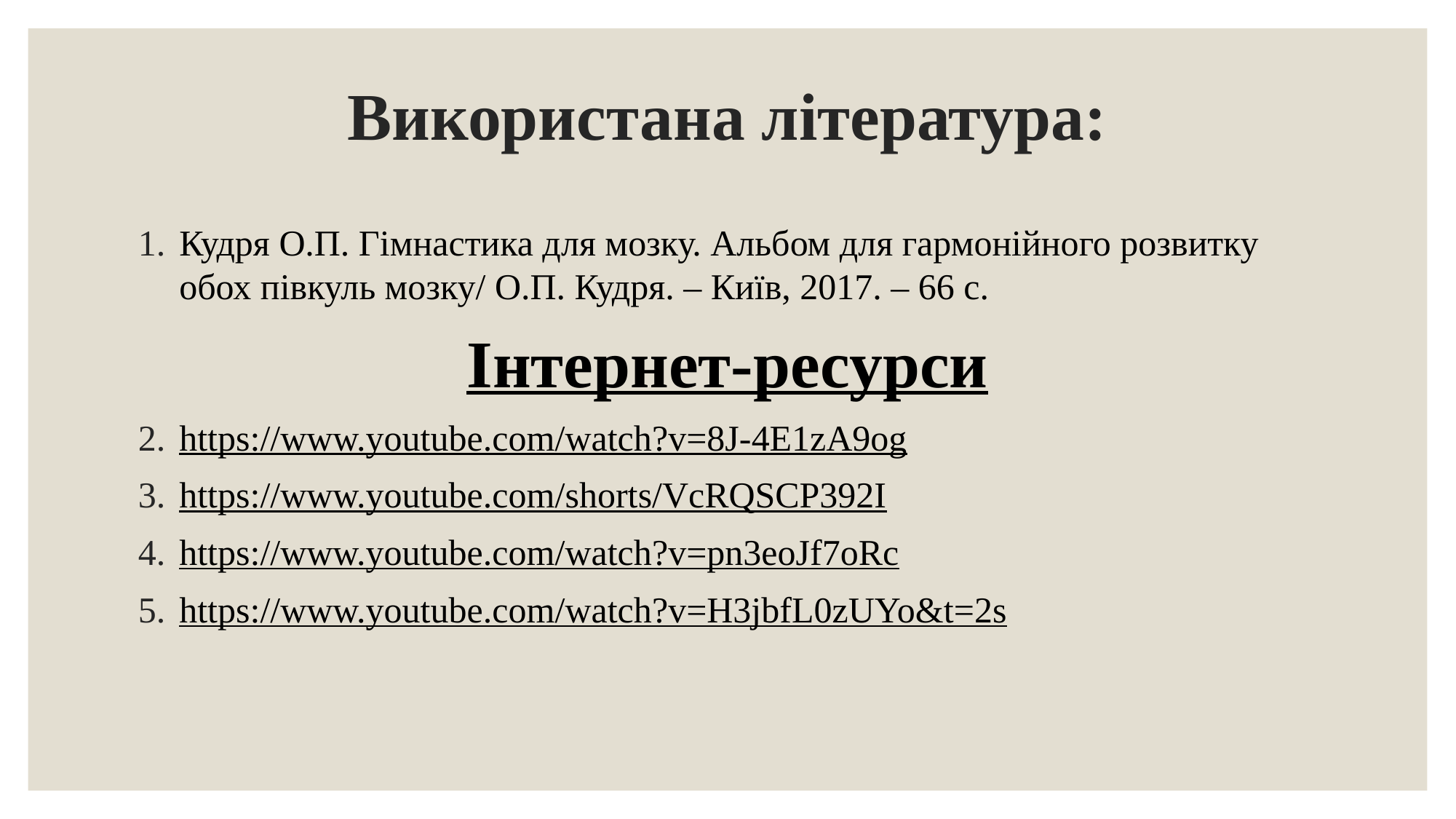

# Використана література:
Кудря О.П. Гімнастика для мозку. Альбом для гармонійного розвитку обох півкуль мозку/ О.П. Кудря. – Київ, 2017. – 66 с.
Інтернет-ресурси
https://www.youtube.com/watch?v=8J-4E1zA9og
https://www.youtube.com/shorts/VcRQSCP392I
https://www.youtube.com/watch?v=pn3eoJf7oRc
https://www.youtube.com/watch?v=H3jbfL0zUYo&t=2s